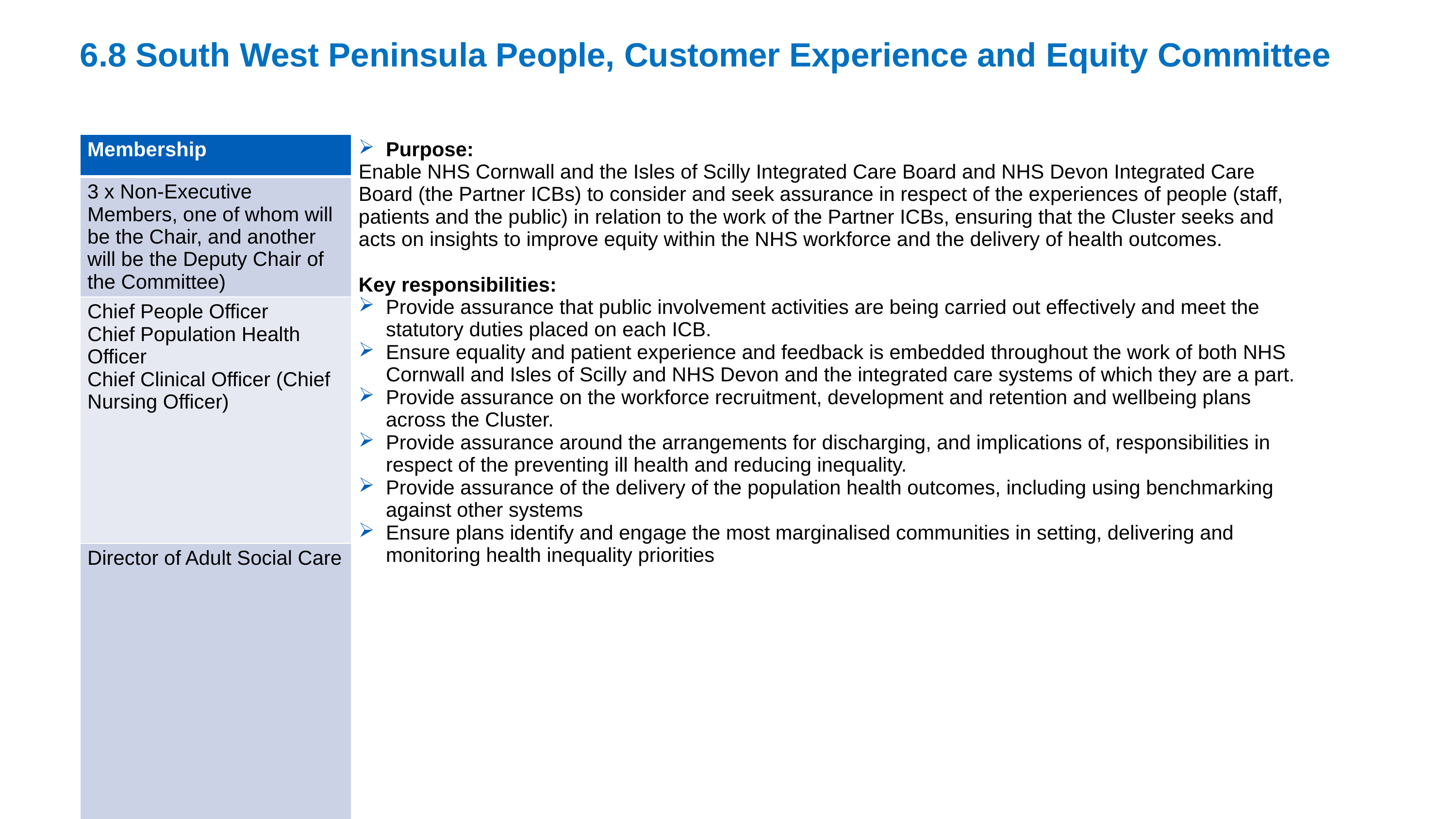

6.8 South West Peninsula People, Customer Experience and Equity Committee
| Membership | Purpose: Enable NHS Cornwall and the Isles of Scilly Integrated Care Board and NHS Devon Integrated Care Board (the Partner ICBs) to consider and seek assurance in respect of the experiences of people (staff, patients and the public) in relation to the work of the Partner ICBs, ensuring that the Cluster seeks and acts on insights to improve equity within the NHS workforce and the delivery of health outcomes. Key responsibilities: Provide assurance that public involvement activities are being carried out effectively and meet the statutory duties placed on each ICB. Ensure equality and patient experience and feedback is embedded throughout the work of both NHS Cornwall and Isles of Scilly and NHS Devon and the integrated care systems of which they are a part. Provide assurance on the workforce recruitment, development and retention and wellbeing plans across the Cluster. Provide assurance around the arrangements for discharging, and implications of, responsibilities in respect of the preventing ill health and reducing inequality. Provide assurance of the delivery of the population health outcomes, including using benchmarking against other systems Ensure plans identify and engage the most marginalised communities in setting, delivering and monitoring health inequality priorities |
| --- | --- |
| 3 x Non-Executive Members, one of whom will be the Chair, and another will be the Deputy Chair of the Committee) |  |
| Chief People Officer Chief Population Health Officer Chief Clinical Officer (Chief Nursing Officer) |  |
| Director of Adult Social Care |  |